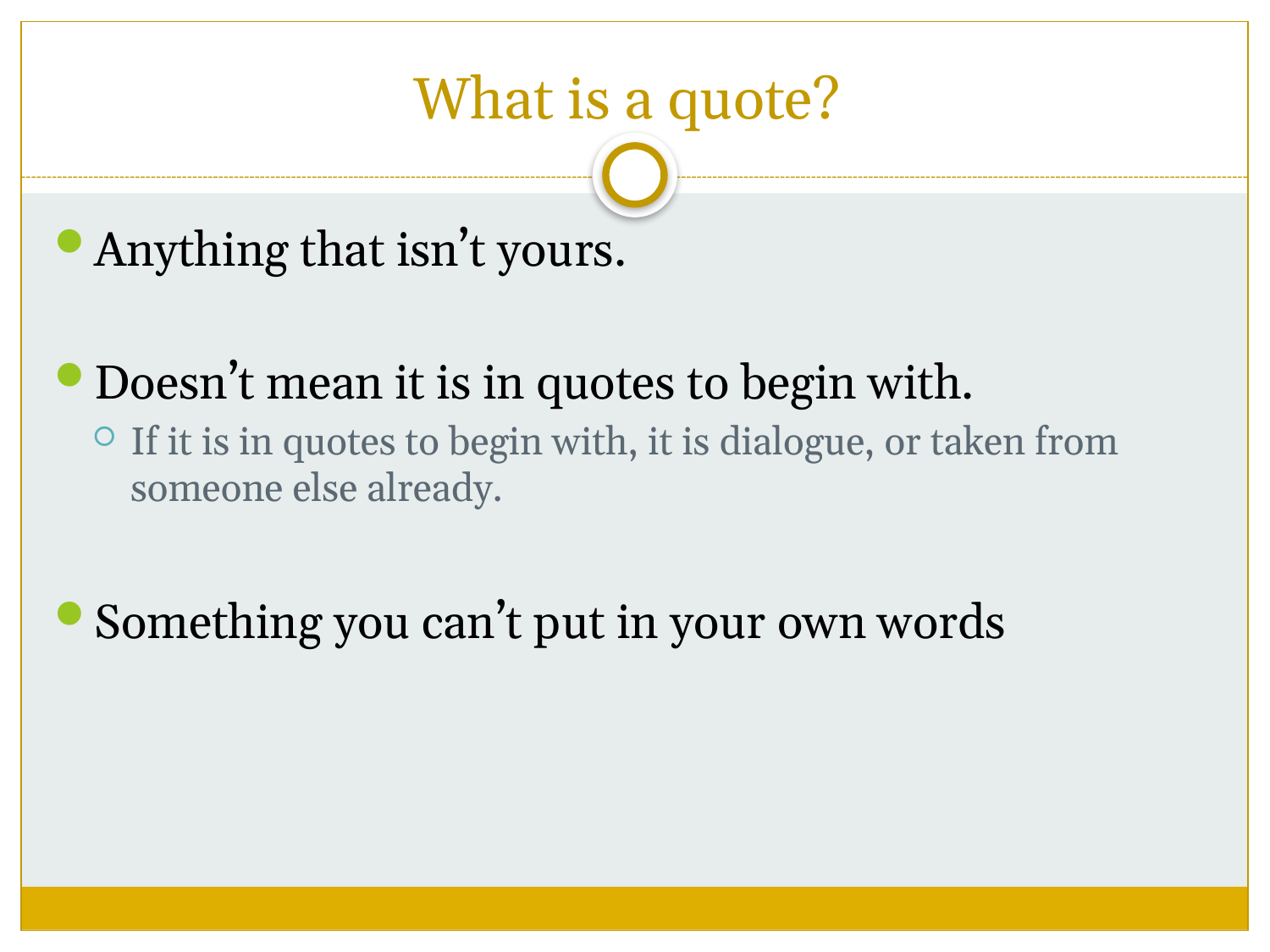

# What is a quote?
Anything that isn’t yours.

Doesn’t mean it is in quotes to begin with.
If it is in quotes to begin with, it is dialogue, or taken from someone else already.

Something you can’t put in your own words